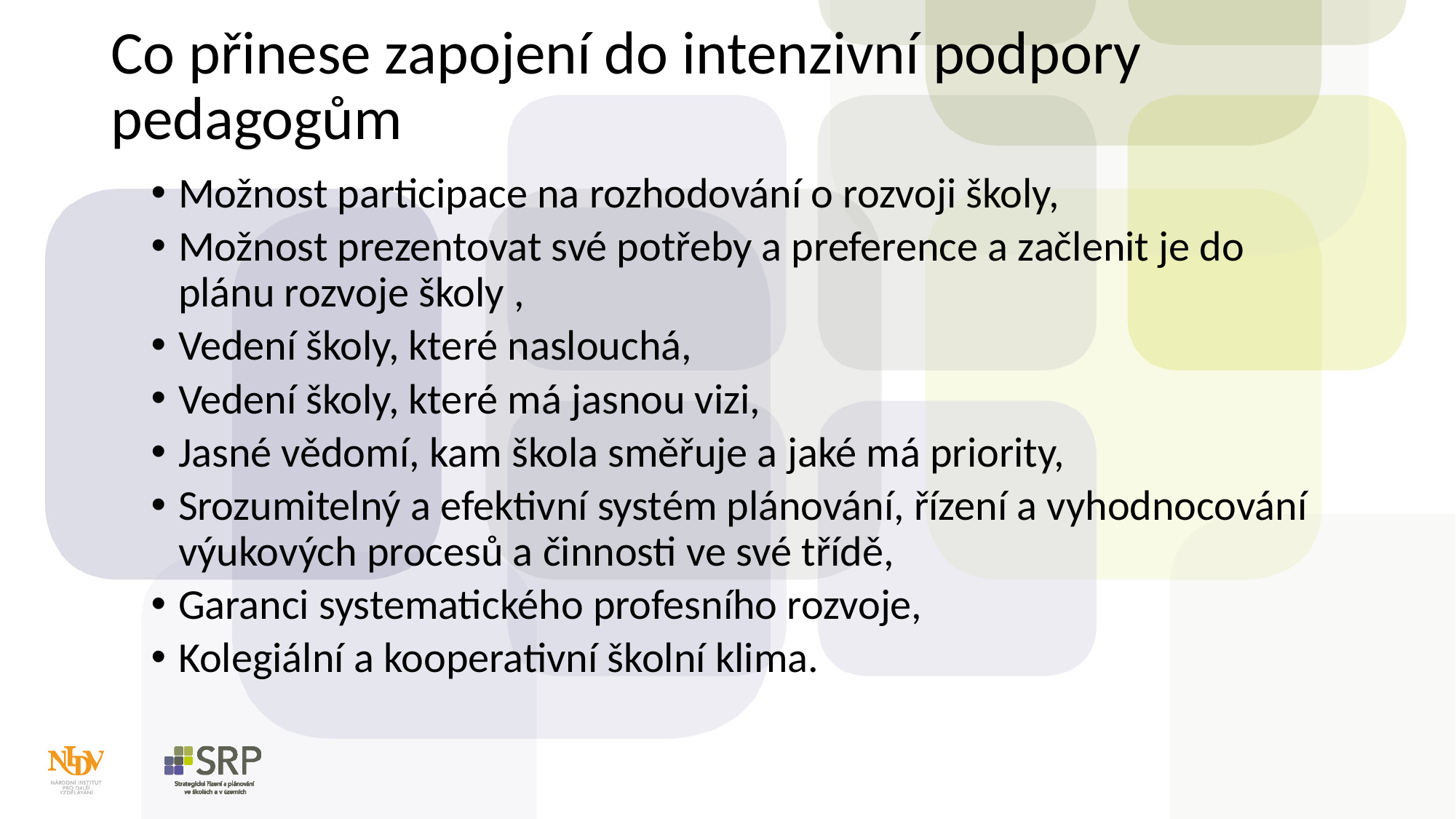

# Co přinese zapojení do intenzivní podpory pedagogům
Možnost participace na rozhodování o rozvoji školy,
Možnost prezentovat své potřeby a preference a začlenit je do plánu rozvoje školy ,
Vedení školy, které naslouchá,
Vedení školy, které má jasnou vizi,
Jasné vědomí, kam škola směřuje a jaké má priority,
Srozumitelný a efektivní systém plánování, řízení a vyhodnocování výukových procesů a činnosti ve své třídě,
Garanci systematického profesního rozvoje,
Kolegiální a kooperativní školní klima.